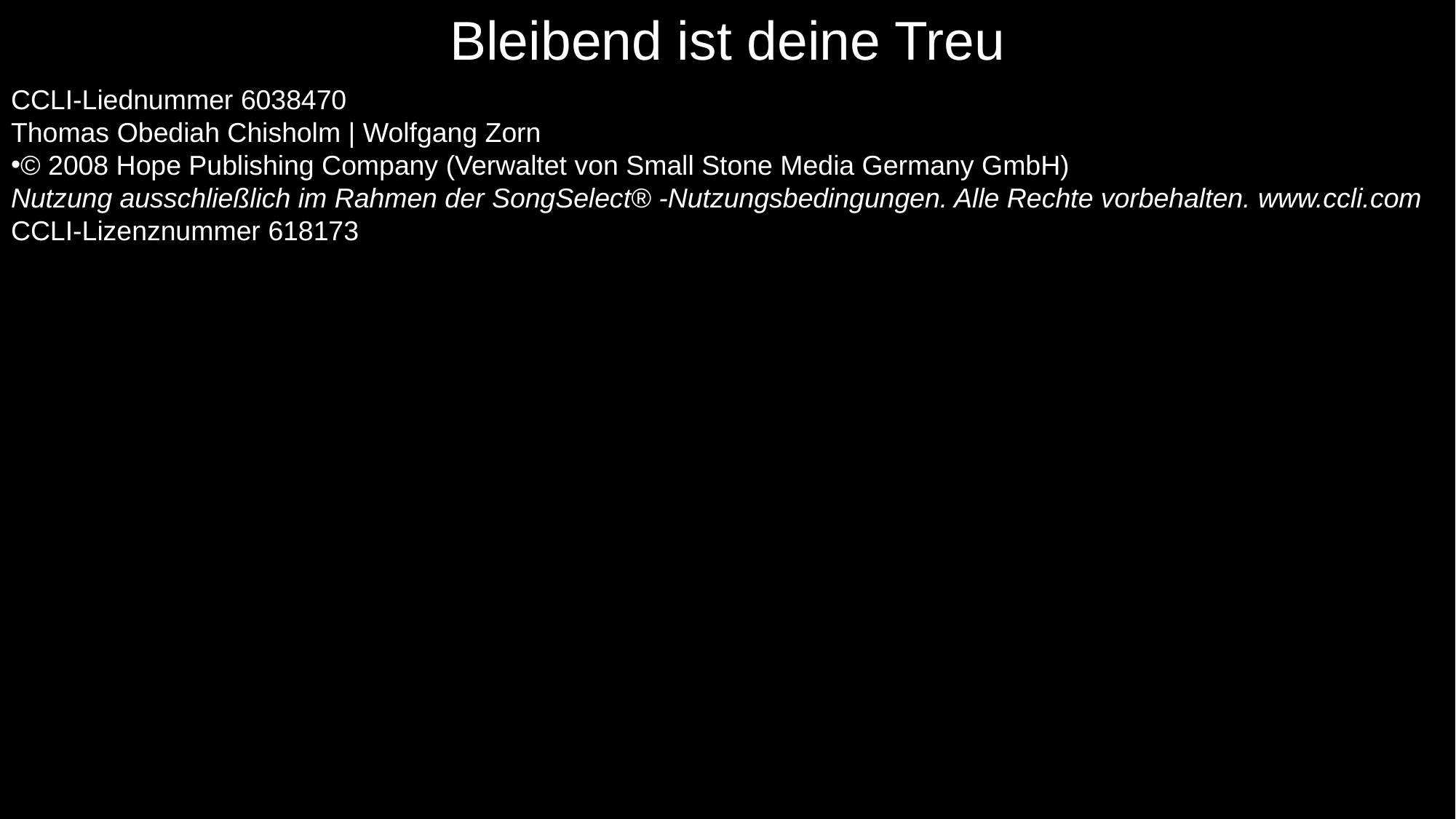

Bleibend ist deine Treu
CCLI-Liednummer 6038470
Thomas Obediah Chisholm | Wolfgang Zorn
© 2008 Hope Publishing Company (Verwaltet von Small Stone Media Germany GmbH)
Nutzung ausschließlich im Rahmen der SongSelect® -Nutzungsbedingungen. Alle Rechte vorbehalten. www.ccli.com
CCLI-Lizenznummer 618173